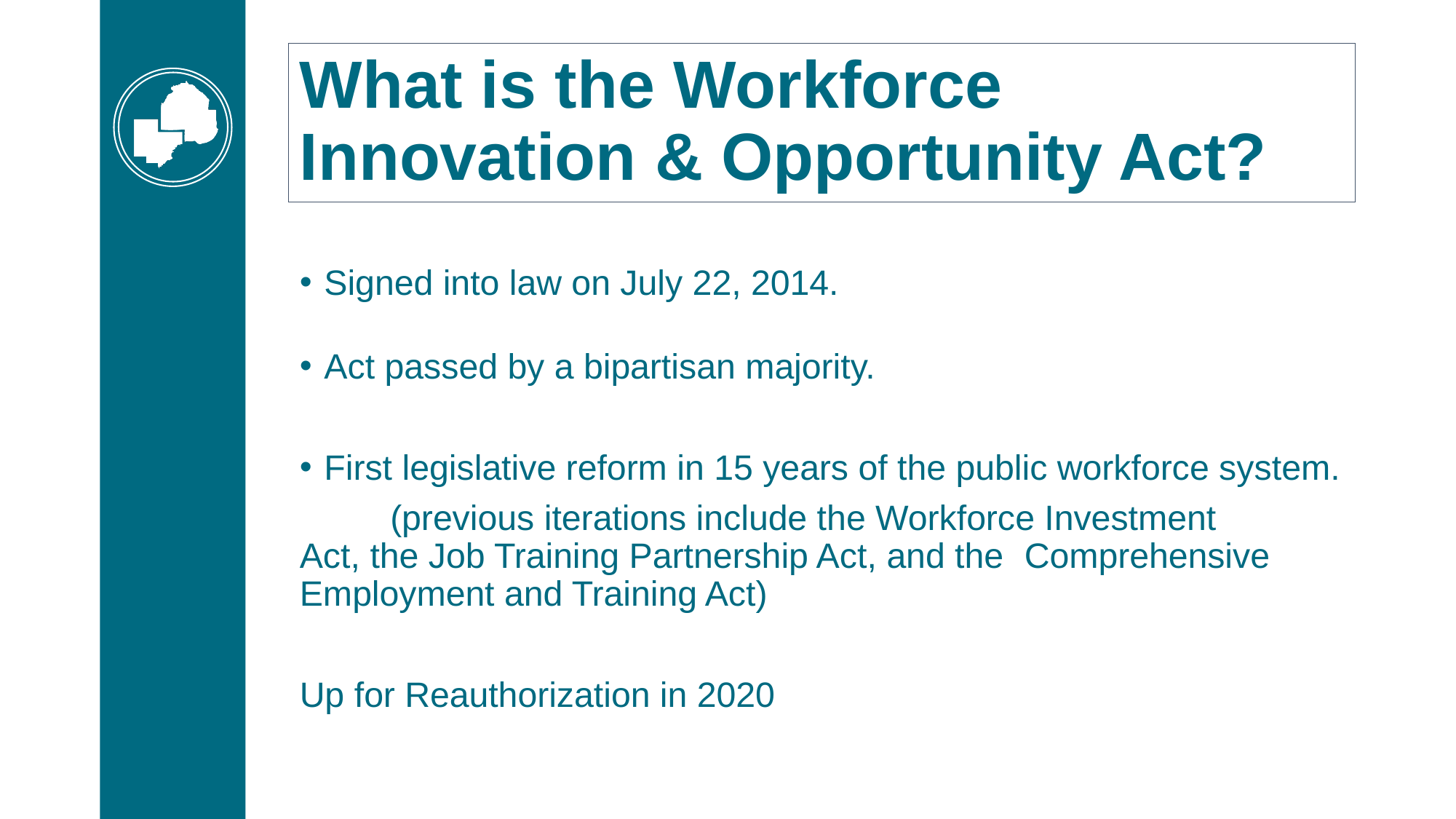

# What is the Workforce Innovation & Opportunity Act?
Signed into law on July 22, 2014.

Act passed by a bipartisan majority.

First legislative reform in 15 years of the public workforce system.
	(previous iterations include the Workforce Investment 	Act, the Job Training Partnership Act, and the 	Comprehensive Employment and Training Act)

Up for Reauthorization in 2020